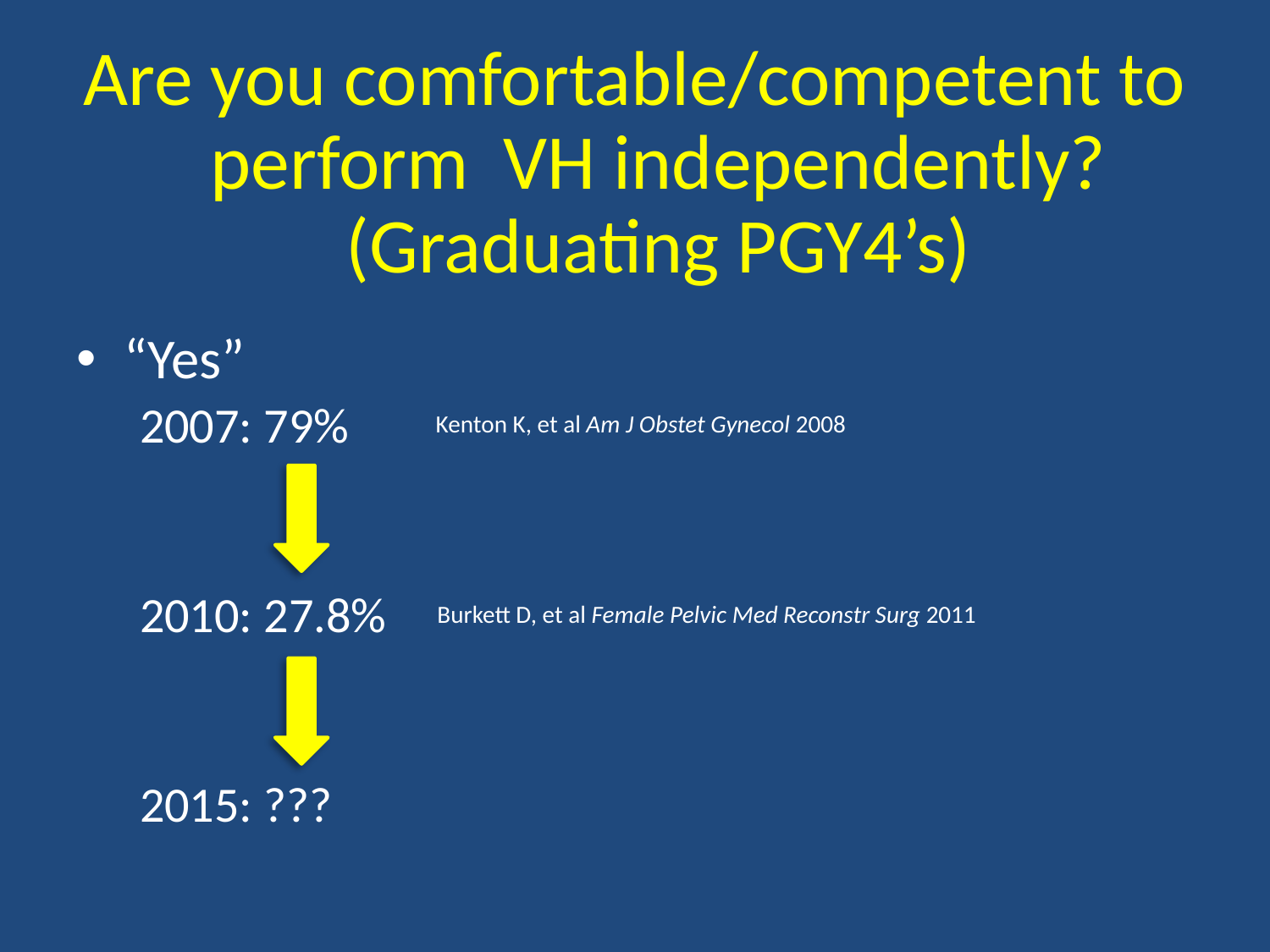

# Are you comfortable/competent to perform  VH independently? (Graduating PGY4’s)
“Yes”
2007: 79%

2010: 27.8%

2015: ???
Kenton K, et al Am J Obstet Gynecol 2008

Burkett D, et al Female Pelvic Med Reconstr Surg 2011